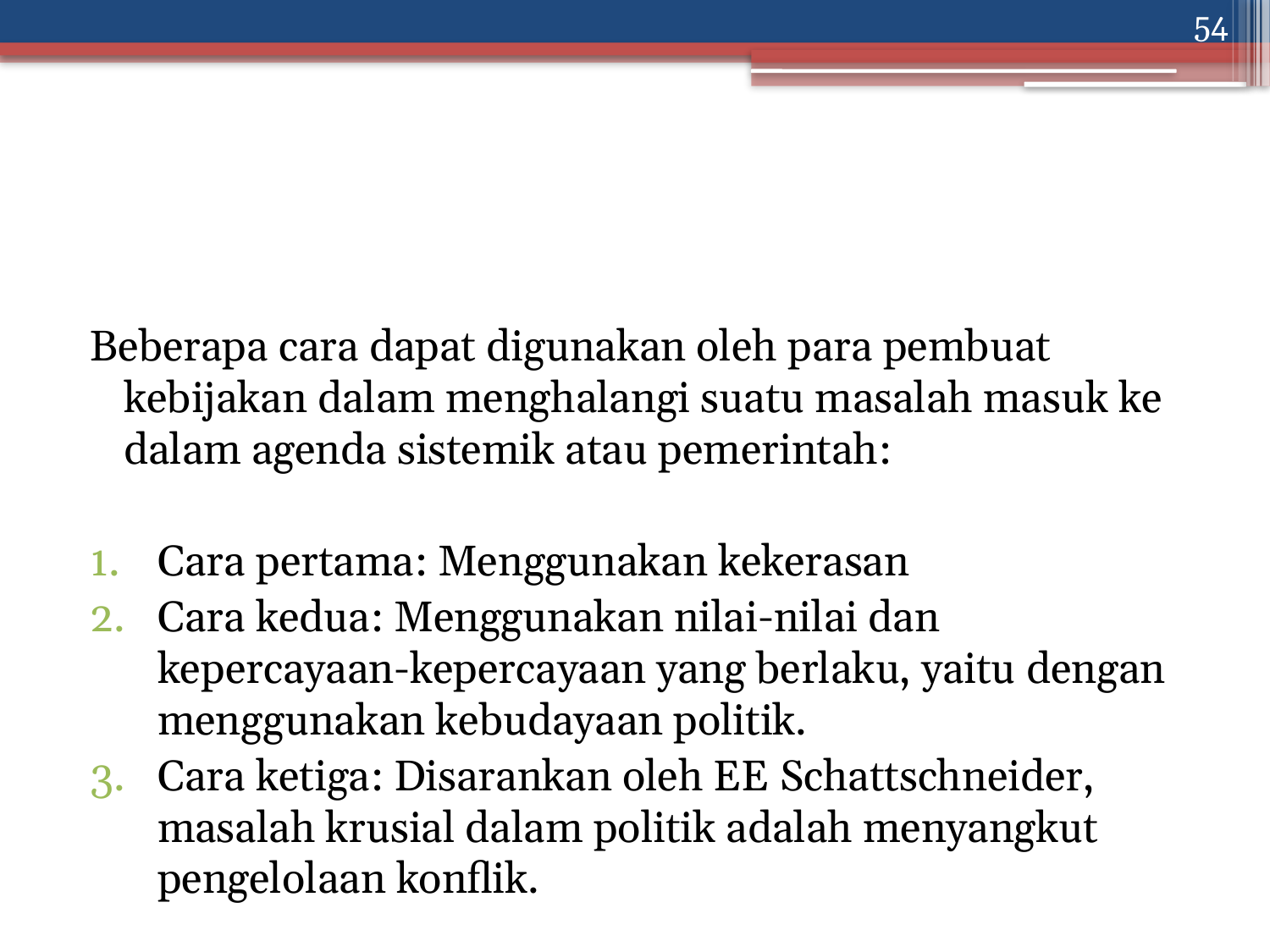

54

#
Beberapa cara dapat digunakan oleh para pembuat kebijakan dalam menghalangi suatu masalah masuk ke dalam agenda sistemik atau pemerintah:

Cara pertama: Menggunakan kekerasan
Cara kedua: Menggunakan nilai-nilai dan kepercayaan-kepercayaan yang berlaku, yaitu dengan menggunakan kebudayaan politik.
Cara ketiga: Disarankan oleh EE Schattschneider, masalah krusial dalam politik adalah menyangkut pengelolaan konflik.